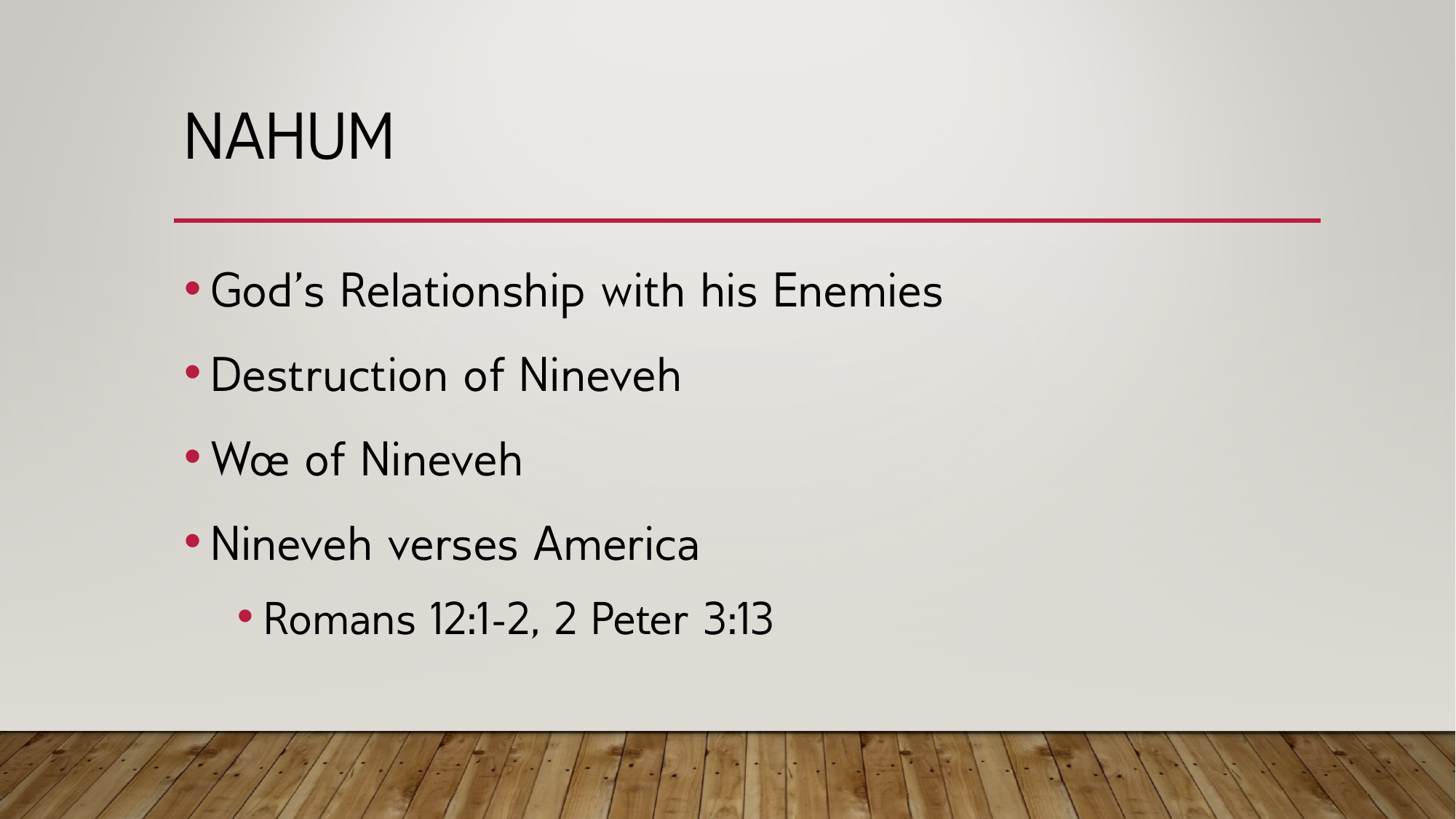

# Nahum
God’s Relationship with his Enemies
Destruction of Nineveh
Woe of Nineveh
Nineveh verses America
Romans 12:1-2, 2 Peter 3:13